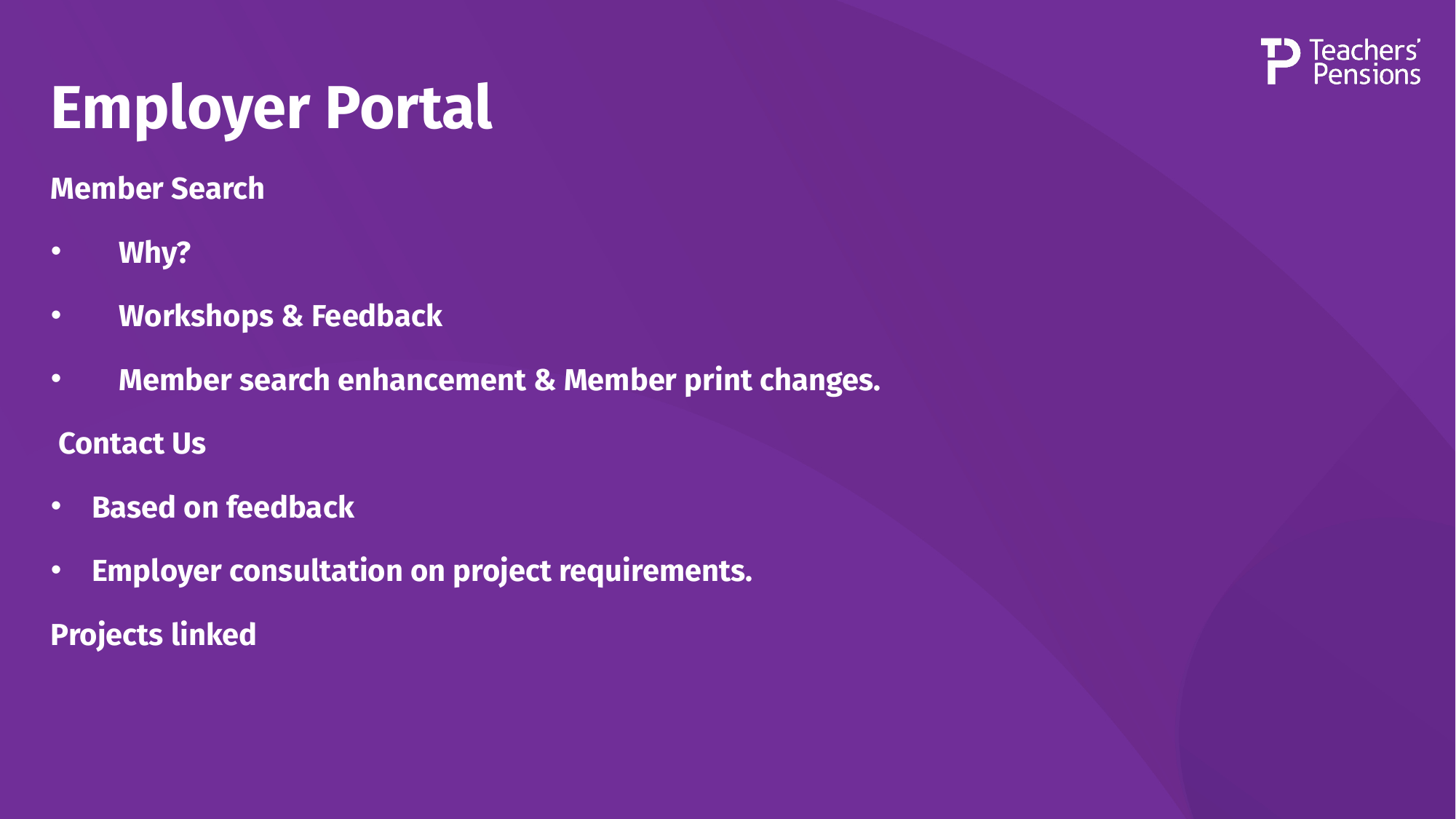

# Employer Portal
Member Search
Why?
Workshops & Feedback
Member search enhancement & Member print changes.
 Contact Us
Based on feedback
Employer consultation on project requirements.
Projects linked